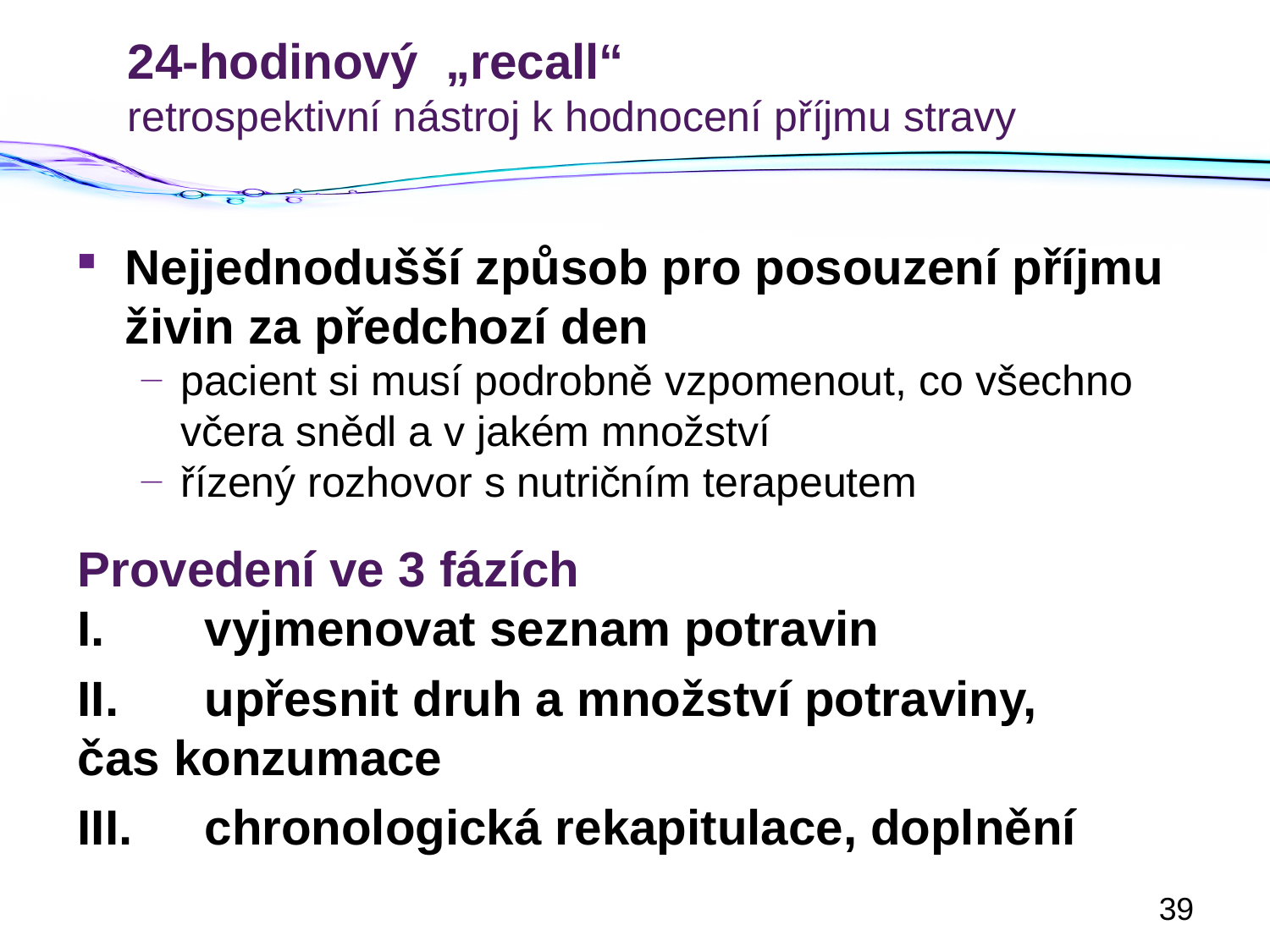

# 24-hodinový  „recall“ retrospektivní nástroj k hodnocení příjmu stravy
Nejjednodušší způsob pro posouzení příjmu živin za předchozí den
pacient si musí podrobně vzpomenout, co všechno včera snědl a v jakém množství
řízený rozhovor s nutričním terapeutem
Provedení ve 3 fázích
I. 	vyjmenovat seznam potravin
II. 	upřesnit druh a množství potraviny,		čas konzumace
III. 	chronologická rekapitulace, doplnění
39